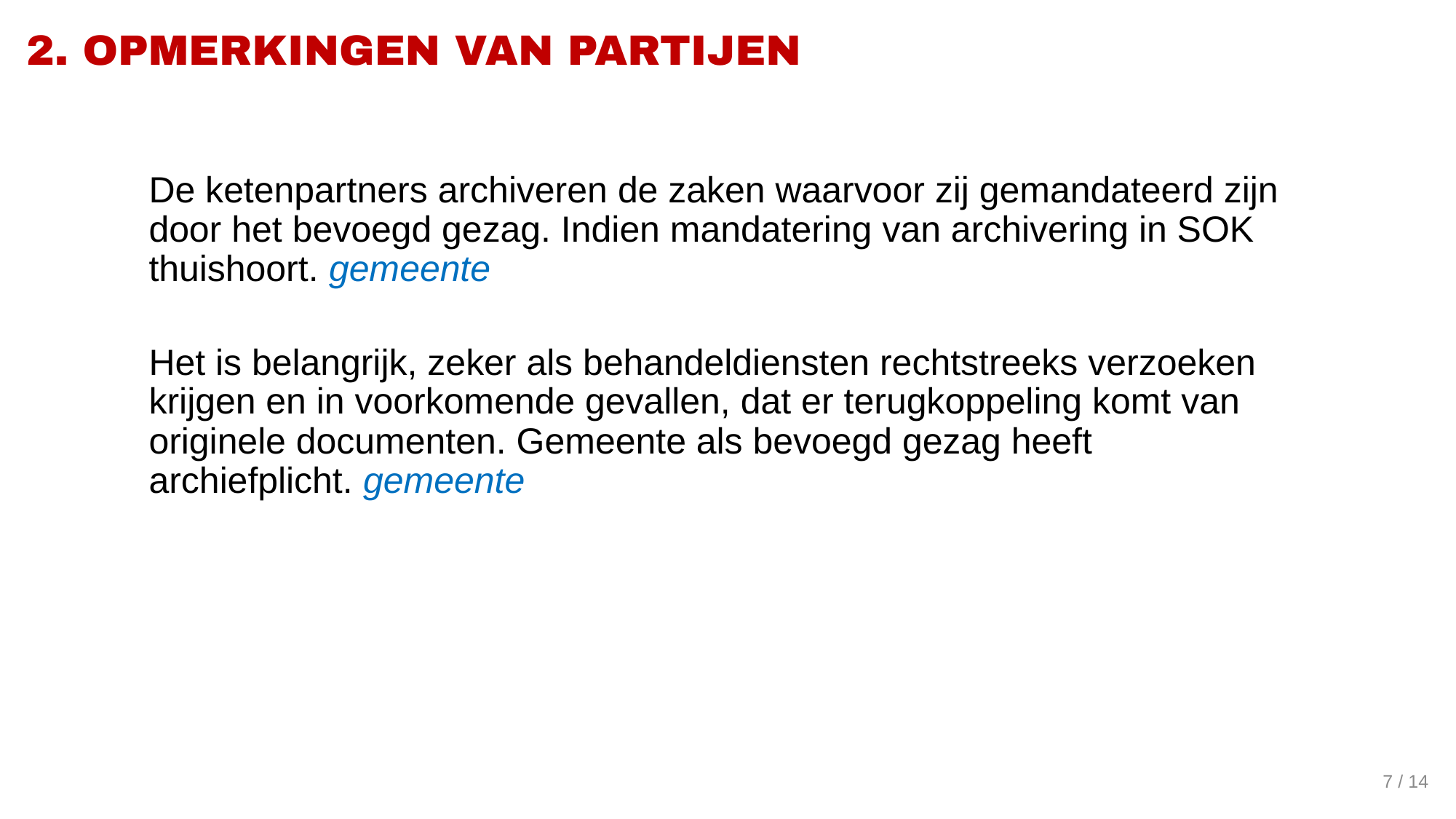

# 2. OPMERKINGEN VAN PARTIJEN
De ketenpartners archiveren de zaken waarvoor zij gemandateerd zijn door het bevoegd gezag. Indien mandatering van archivering in SOK thuishoort. gemeente
Het is belangrijk, zeker als behandeldiensten rechtstreeks verzoeken krijgen en in voorkomende gevallen, dat er terugkoppeling komt van originele documenten. Gemeente als bevoegd gezag heeft archiefplicht. gemeente
7 / 14